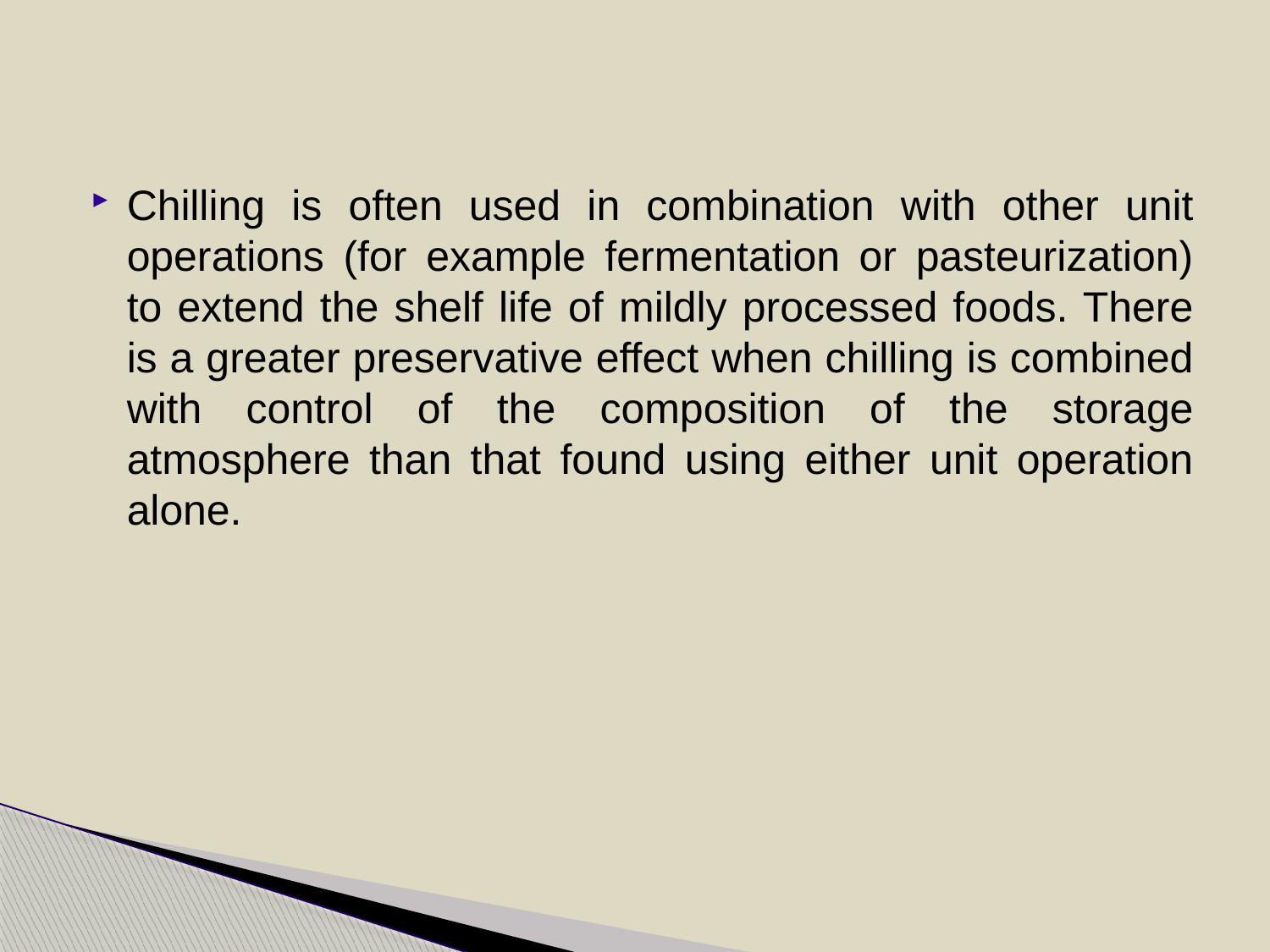

Chilling is often used in combination with other unit operations (for example fermentation or pasteurization) to extend the shelf life of mildly processed foods. There is a greater preservative effect when chilling is combined with control of the composition of the storage atmosphere than that found using either unit operation alone.